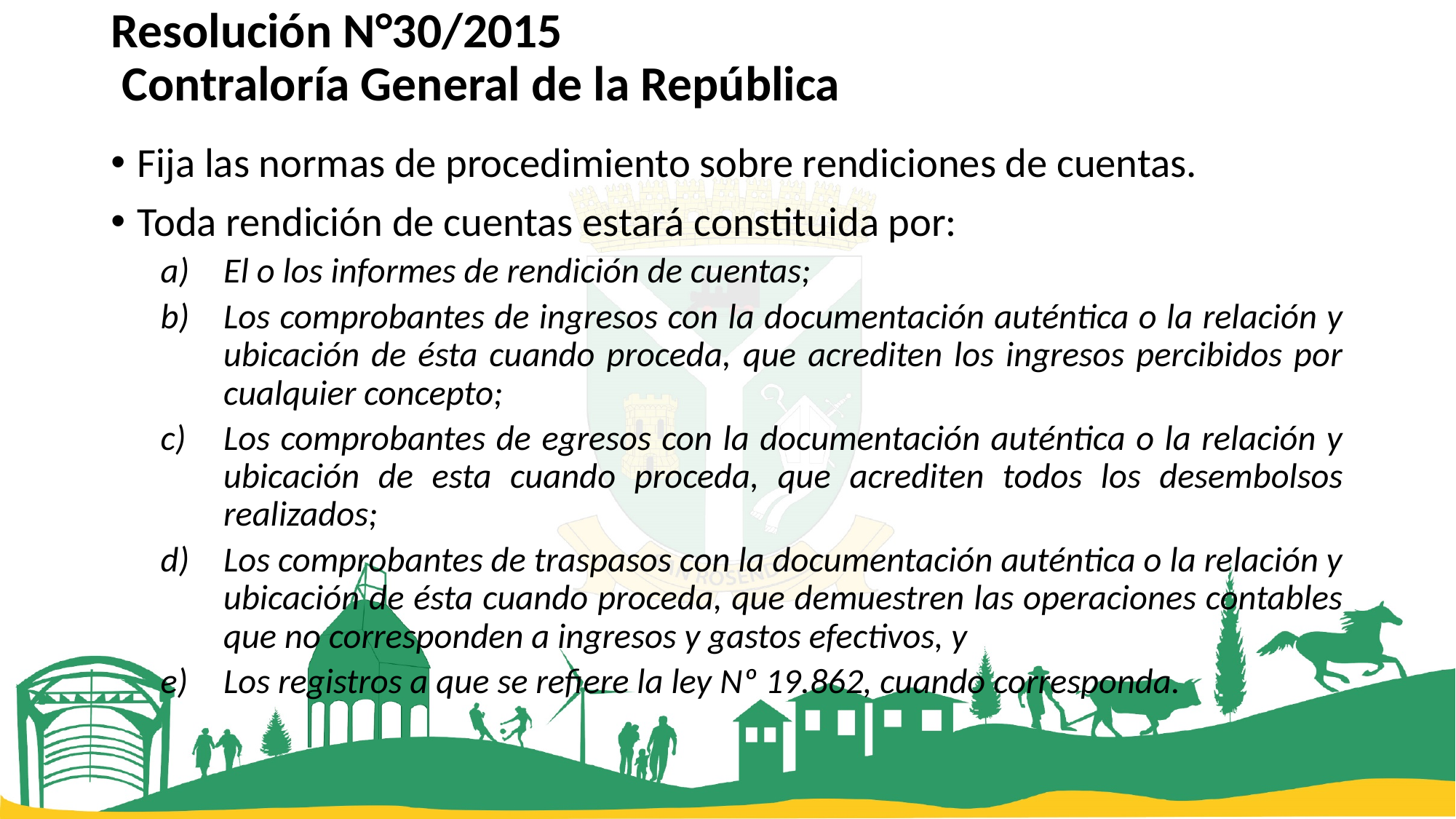

# Resolución N°30/2015 Contraloría General de la República
Fija las normas de procedimiento sobre rendiciones de cuentas.
Toda rendición de cuentas estará constituida por:
El o los informes de rendición de cuentas;
Los comprobantes de ingresos con la documentación auténtica o la relación y ubicación de ésta cuando proceda, que acrediten los ingresos percibidos por cualquier concepto;
Los comprobantes de egresos con la documentación auténtica o la relación y ubicación de esta cuando proceda, que acrediten todos los desembolsos realizados;
Los comprobantes de traspasos con la documentación auténtica o la relación y ubicación de ésta cuando proceda, que demuestren las operaciones contables que no corresponden a ingresos y gastos efectivos, y
Los registros a que se refiere la ley Nº 19.862, cuando corresponda.